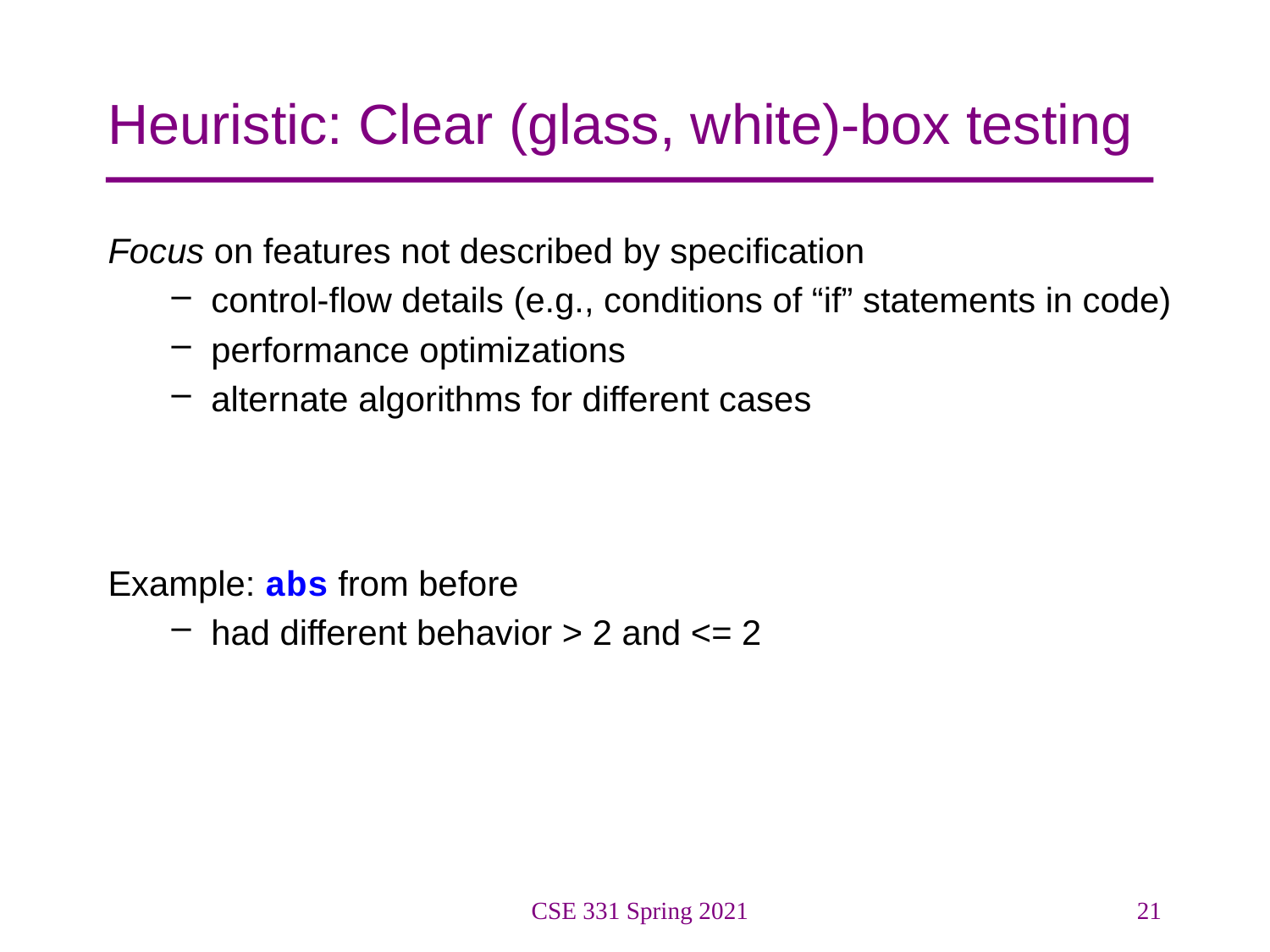

# Heuristic: Clear (glass, white)-box testing
Focus on features not described by specification
control-flow details (e.g., conditions of “if” statements in code)
performance optimizations
alternate algorithms for different cases

Example: abs from before
had different behavior > 2 and <= 2
CSE 331 Spring 2021
21